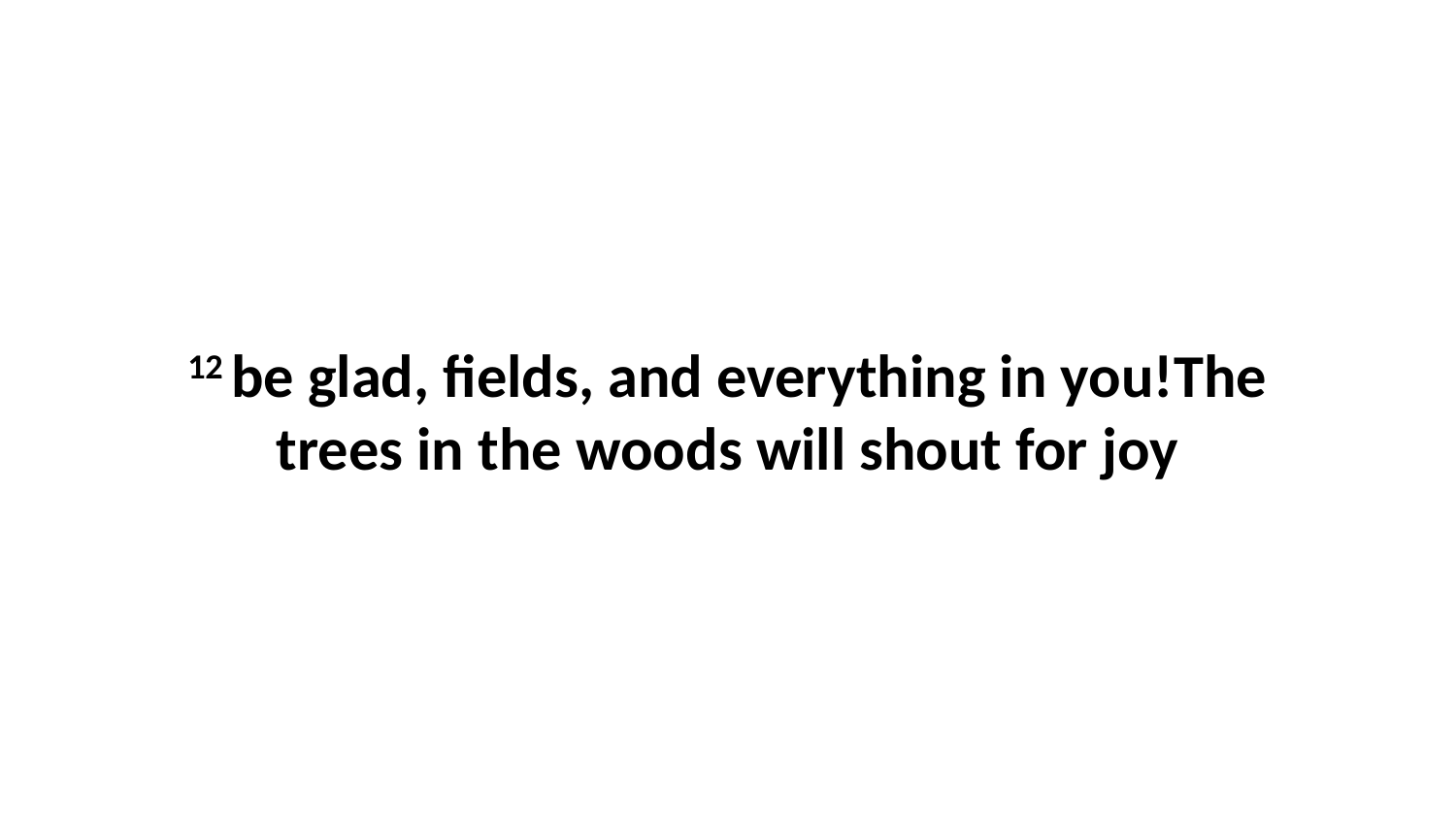

12 be glad, fields, and everything in you!The trees in the woods will shout for joy